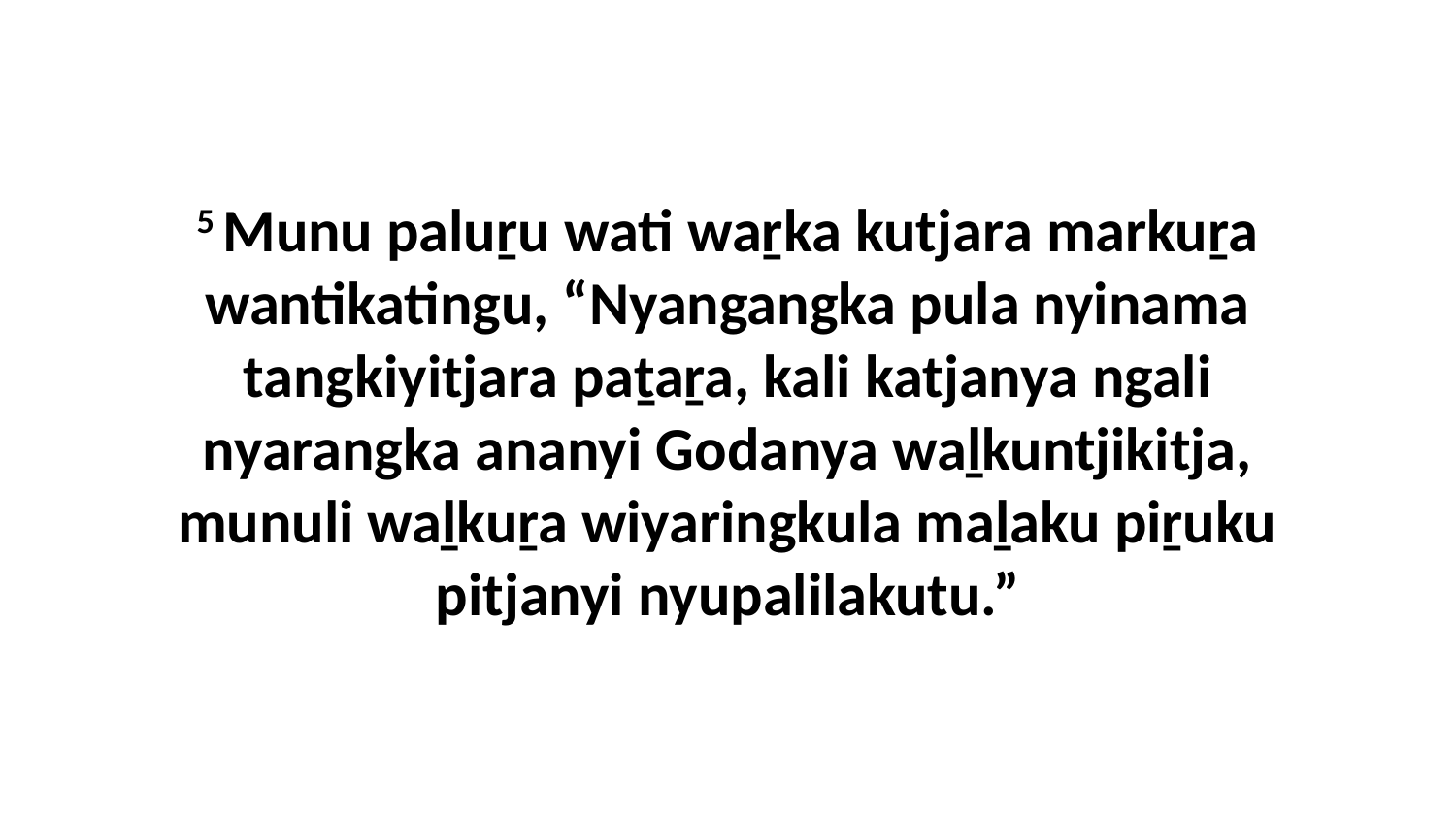

5 Munu paluṟu wati waṟka kutjara markuṟa wantikatingu, “Nyangangka pula nyinama tangkiyitjara paṯaṟa, kali katjanya ngali nyarangka ananyi Godanya waḻkuntjikitja, munuli waḻkuṟa wiyaringkula maḻaku piṟuku pitjanyi nyupalilakutu.”